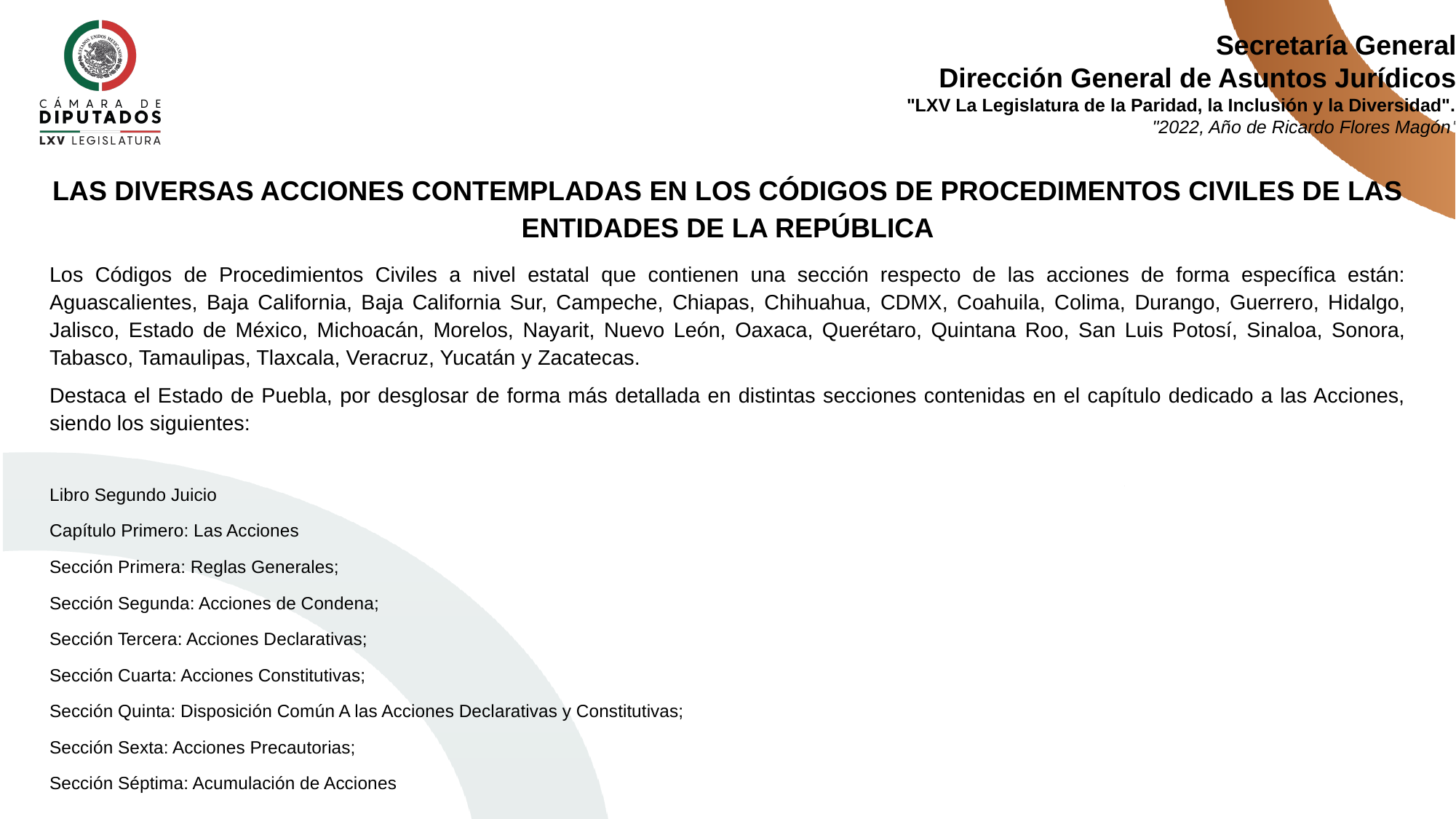

LAS DIVERSAS ACCIONES CONTEMPLADAS EN LOS CÓDIGOS DE PROCEDIMENTOS CIVILES DE LAS ENTIDADES DE LA REPÚBLICA
Los Códigos de Procedimientos Civiles a nivel estatal que contienen una sección respecto de las acciones de forma específica están: Aguascalientes, Baja California, Baja California Sur, Campeche, Chiapas, Chihuahua, CDMX, Coahuila, Colima, Durango, Guerrero, Hidalgo, Jalisco, Estado de México, Michoacán, Morelos, Nayarit, Nuevo León, Oaxaca, Querétaro, Quintana Roo, San Luis Potosí, Sinaloa, Sonora, Tabasco, Tamaulipas, Tlaxcala, Veracruz, Yucatán y Zacatecas.
Destaca el Estado de Puebla, por desglosar de forma más detallada en distintas secciones contenidas en el capítulo dedicado a las Acciones, siendo los siguientes:

Libro Segundo Juicio
Capítulo Primero: Las Acciones
Sección Primera: Reglas Generales;
Sección Segunda: Acciones de Condena;
Sección Tercera: Acciones Declarativas;
Sección Cuarta: Acciones Constitutivas;
Sección Quinta: Disposición Común A las Acciones Declarativas y Constitutivas;
Sección Sexta: Acciones Precautorias;
Sección Séptima: Acumulación de Acciones